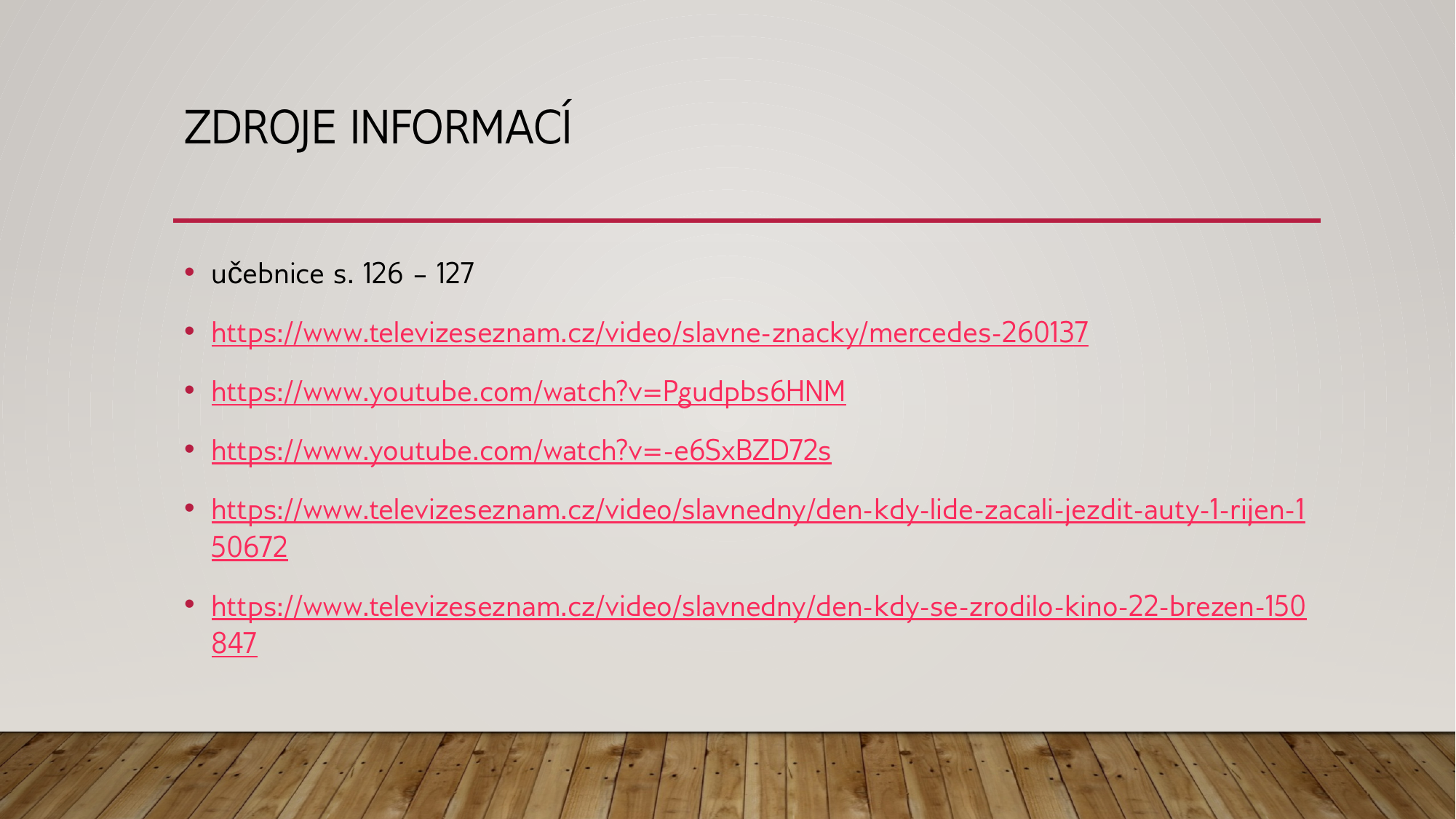

# zdroje informací
učebnice s. 126 – 127
https://www.televizeseznam.cz/video/slavne-znacky/mercedes-260137
https://www.youtube.com/watch?v=Pgudpbs6HNM
https://www.youtube.com/watch?v=-e6SxBZD72s
https://www.televizeseznam.cz/video/slavnedny/den-kdy-lide-zacali-jezdit-auty-1-rijen-150672
https://www.televizeseznam.cz/video/slavnedny/den-kdy-se-zrodilo-kino-22-brezen-150847